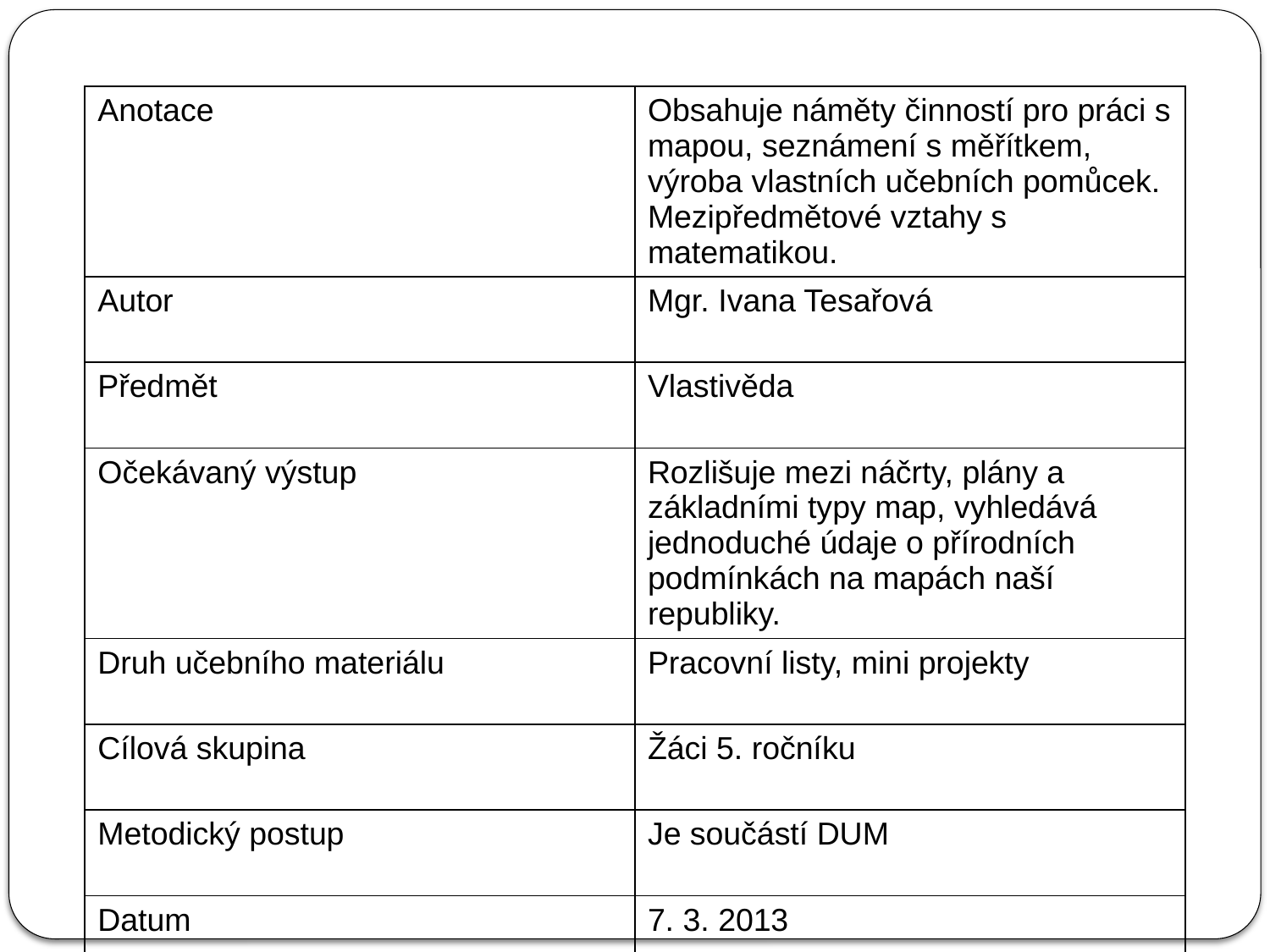

| Anotace | Obsahuje náměty činností pro práci s mapou, seznámení s měřítkem, výroba vlastních učebních pomůcek. Mezipředmětové vztahy s matematikou. |
| --- | --- |
| Autor | Mgr. Ivana Tesařová |
| Předmět | Vlastivěda |
| Očekávaný výstup | Rozlišuje mezi náčrty, plány a základními typy map, vyhledává jednoduché údaje o přírodních podmínkách na mapách naší republiky. |
| Druh učebního materiálu | Pracovní listy, mini projekty |
| Cílová skupina | Žáci 5. ročníku |
| Metodický postup | Je součástí DUM |
| Datum | 7. 3. 2013 |